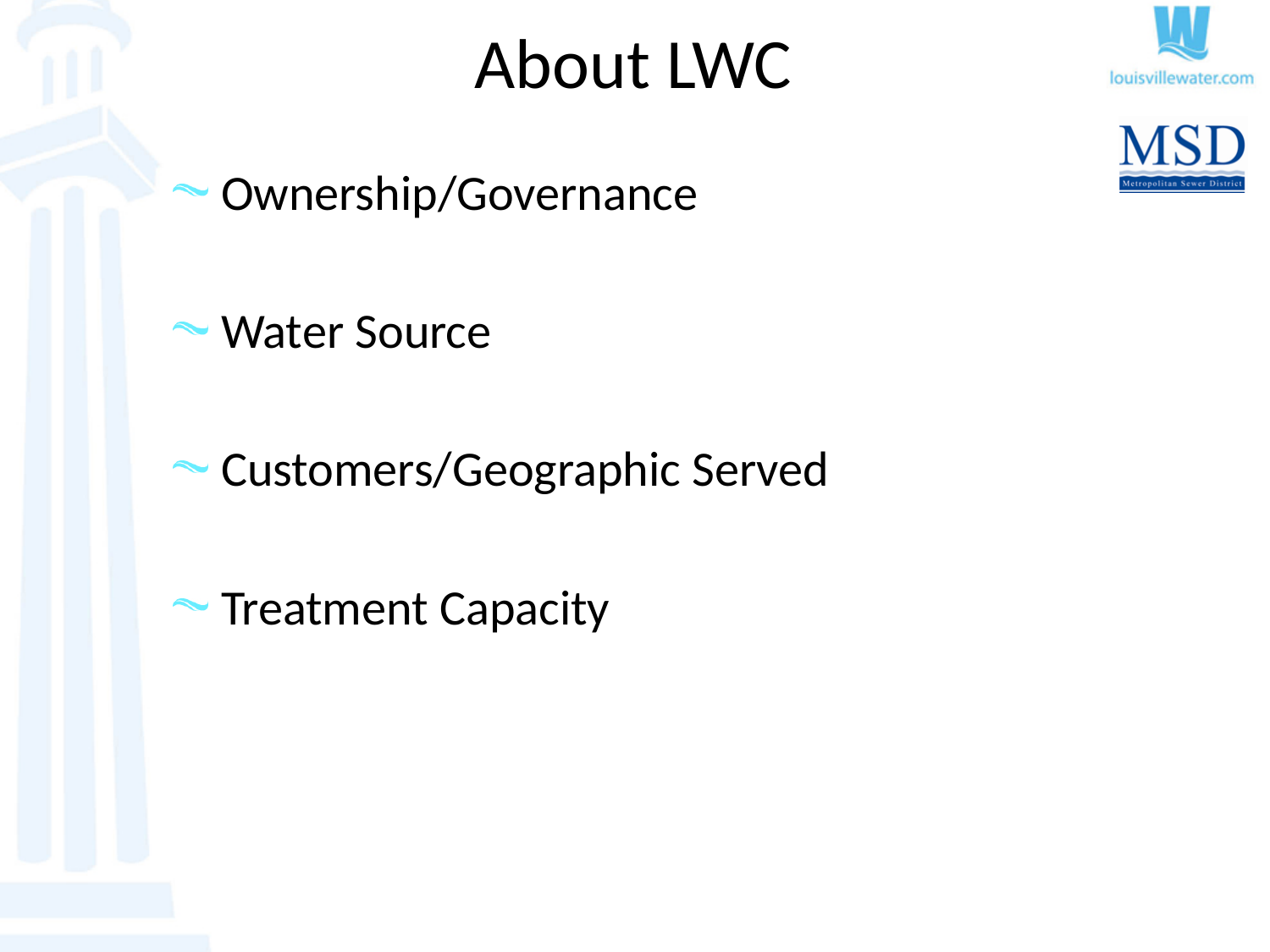

# About LWC
Ownership/Governance

Water Source

Customers/Geographic Served

Treatment Capacity